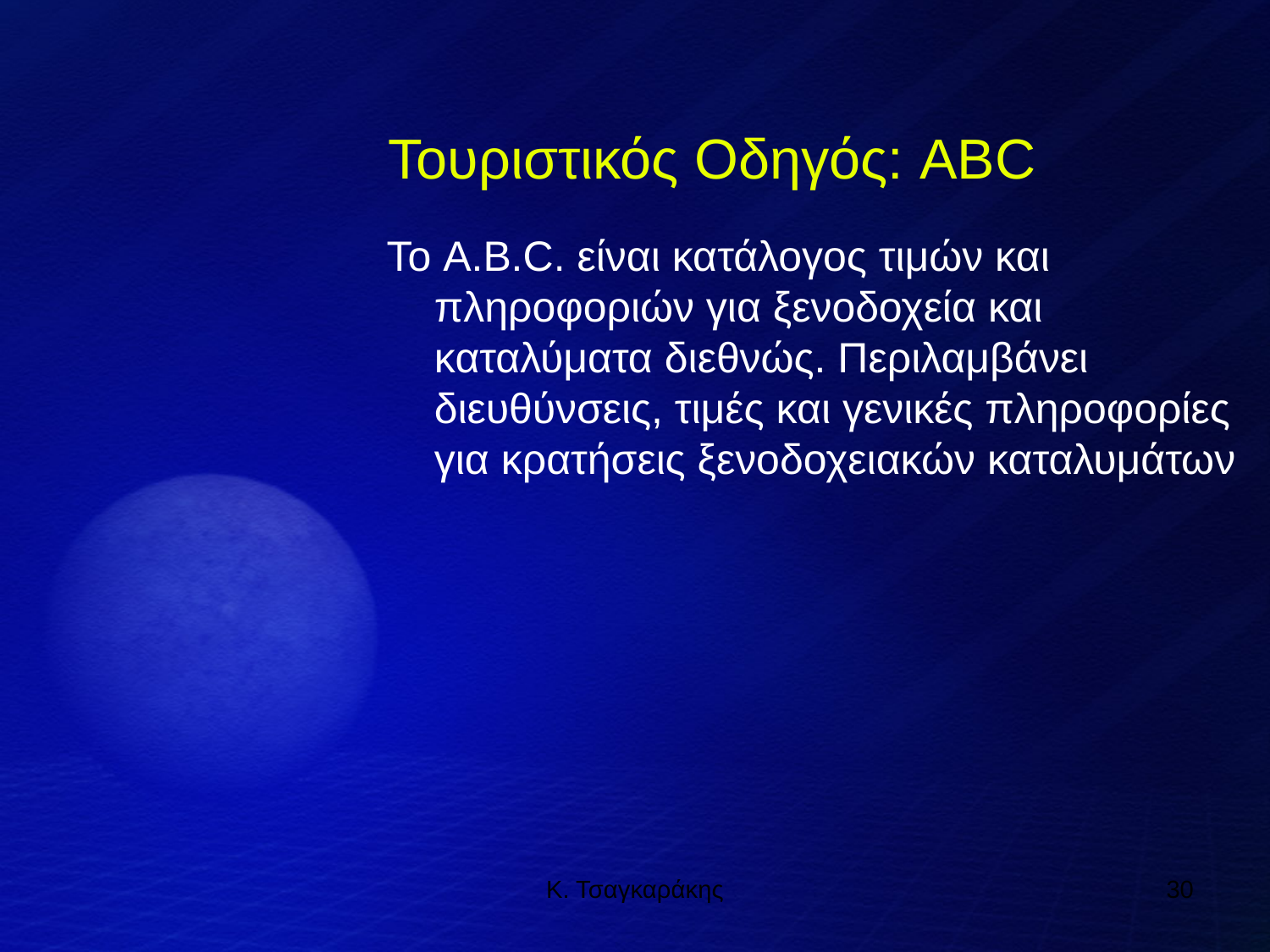

# Τουριστικός Οδηγός: ABC
Το A.B.C. είναι κατάλογος τιμών και πληροφοριών για ξενοδοχεία και καταλύματα διεθνώς. Περιλαμβάνει διευθύνσεις, τιμές και γενικές πληροφορίες για κρατήσεις ξενοδοχειακών καταλυμάτων
Κ. Τσαγκαράκης
30